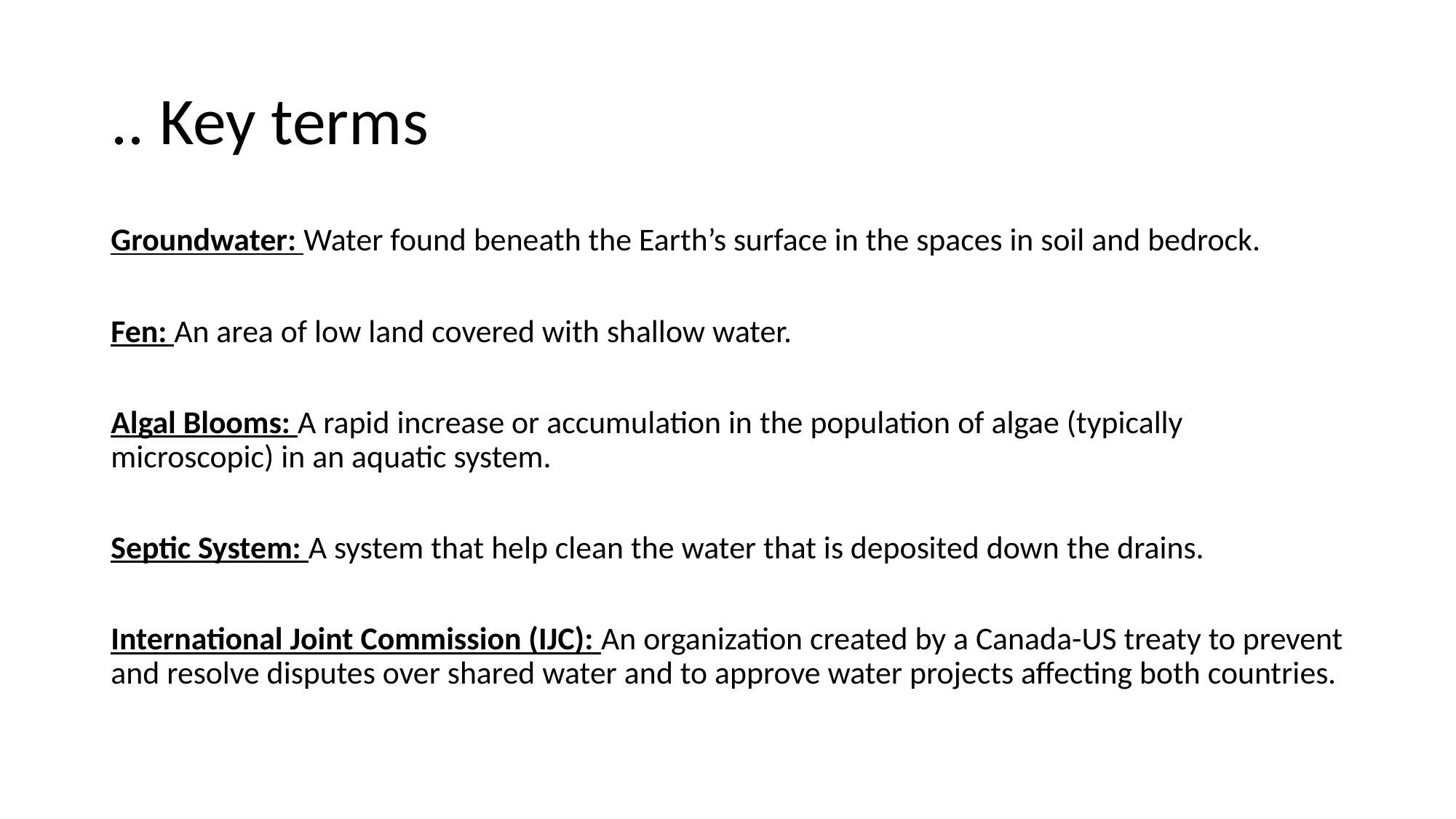

# .. Key terms
Groundwater: Water found beneath the Earth’s surface in the spaces in soil and bedrock.

Fen: An area of low land covered with shallow water.

Algal Blooms: A rapid increase or accumulation in the population of algae (typically microscopic) in an aquatic system.

Septic System: A system that help clean the water that is deposited down the drains.

International Joint Commission (IJC): An organization created by a Canada-US treaty to prevent and resolve disputes over shared water and to approve water projects affecting both countries.